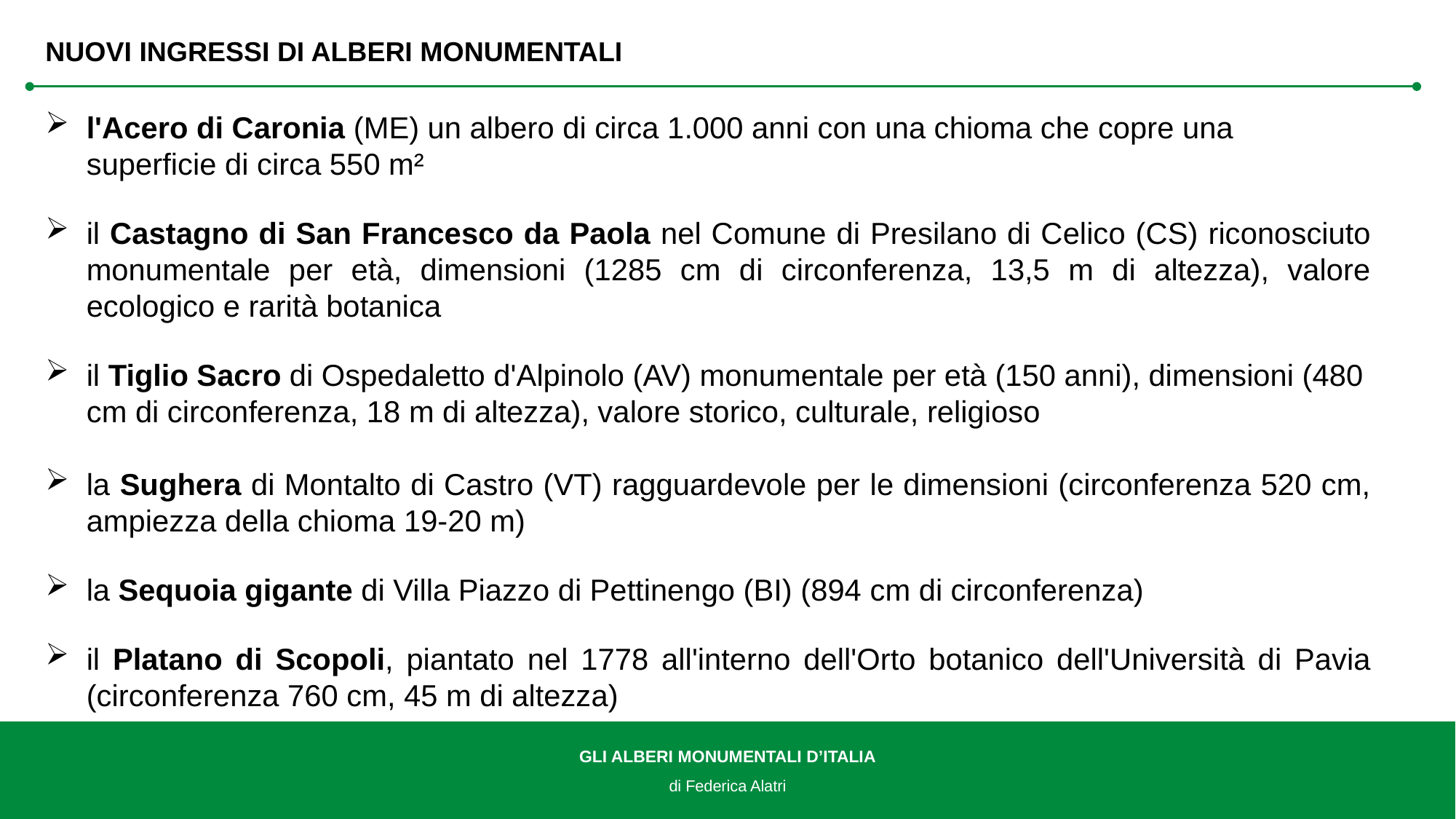

NUOVI INGRESSI DI ALBERI MONUMENTALI

l'Acero di Caronia (ME) un albero di circa 1.000 anni con una chioma che copre una superficie di circa 550 m²

il Castagno di San Francesco da Paola nel Comune di Presilano di Celico (CS) riconosciuto monumentale per età, dimensioni (1285 cm di circonferenza, 13,5 m di altezza), valore ecologico e rarità botanica

il Tiglio Sacro di Ospedaletto d'Alpinolo (AV) monumentale per età (150 anni), dimensioni (480 cm di circonferenza, 18 m di altezza), valore storico, culturale, religioso

la Sughera di Montalto di Castro (VT) ragguardevole per le dimensioni (circonferenza 520 cm, ampiezza della chioma 19-20 m)

la Sequoia gigante di Villa Piazzo di Pettinengo (BI) (894 cm di circonferenza)

il Platano di Scopoli, piantato nel 1778 all'interno dell'Orto botanico dell'Università di Pavia (circonferenza 760 cm, 45 m di altezza)

GLI ALBERI MONUMENTALI D’ITALIA
di Federica Alatri

10